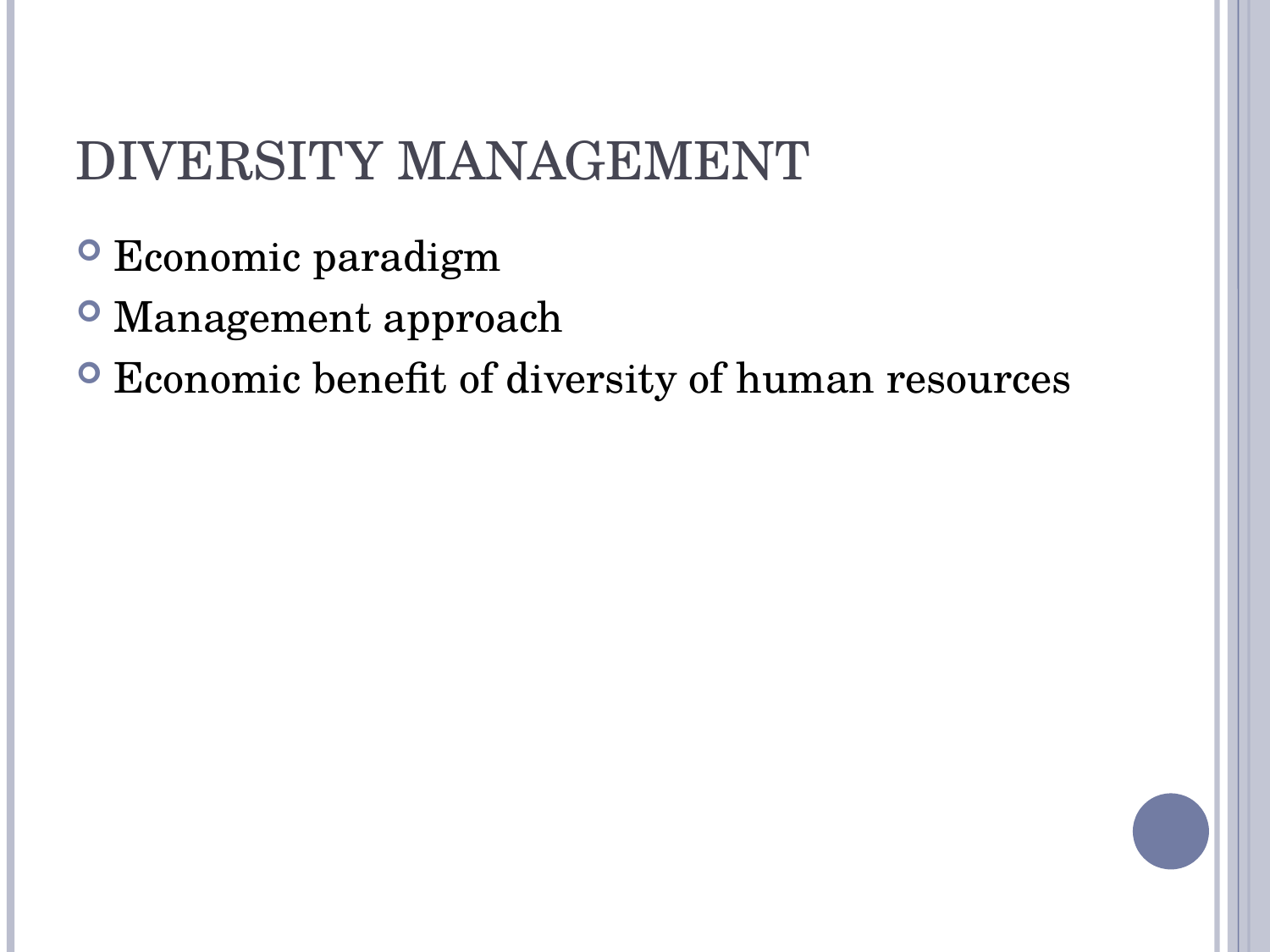

# DIVERSITY MANAGEMENT
Economic paradigm
Management approach
Economic benefit of diversity of human resources